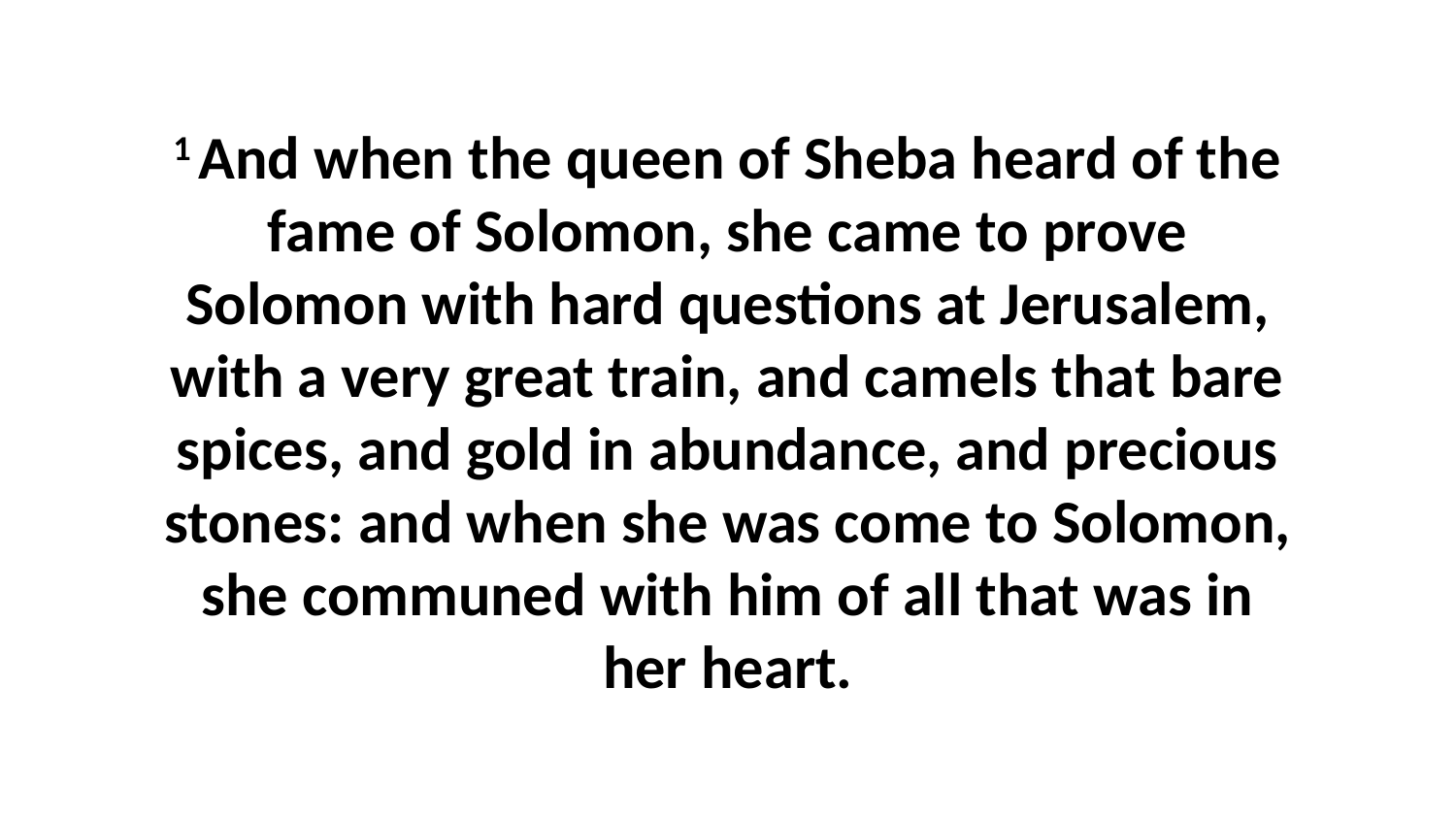

1 And when the queen of Sheba heard of the fame of Solomon, she came to prove Solomon with hard questions at Jerusalem, with a very great train, and camels that bare spices, and gold in abundance, and precious stones: and when she was come to Solomon, she communed with him of all that was in her heart.